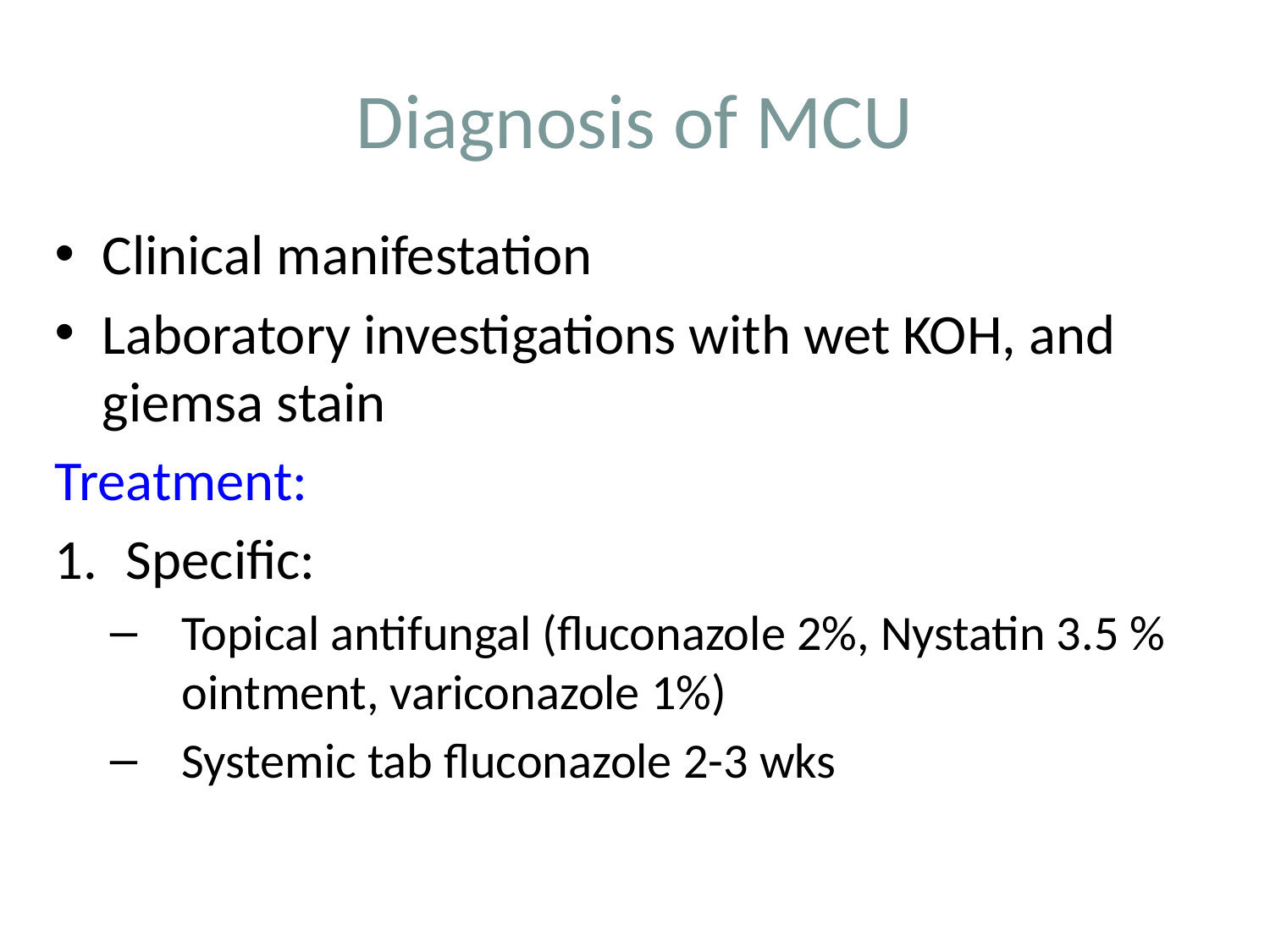

# Diagnosis of MCU
Clinical manifestation
Laboratory investigations with wet KOH, and giemsa stain
Treatment:
Specific:
Topical antifungal (fluconazole 2%, Nystatin 3.5 % ointment, variconazole 1%)
Systemic tab fluconazole 2-3 wks